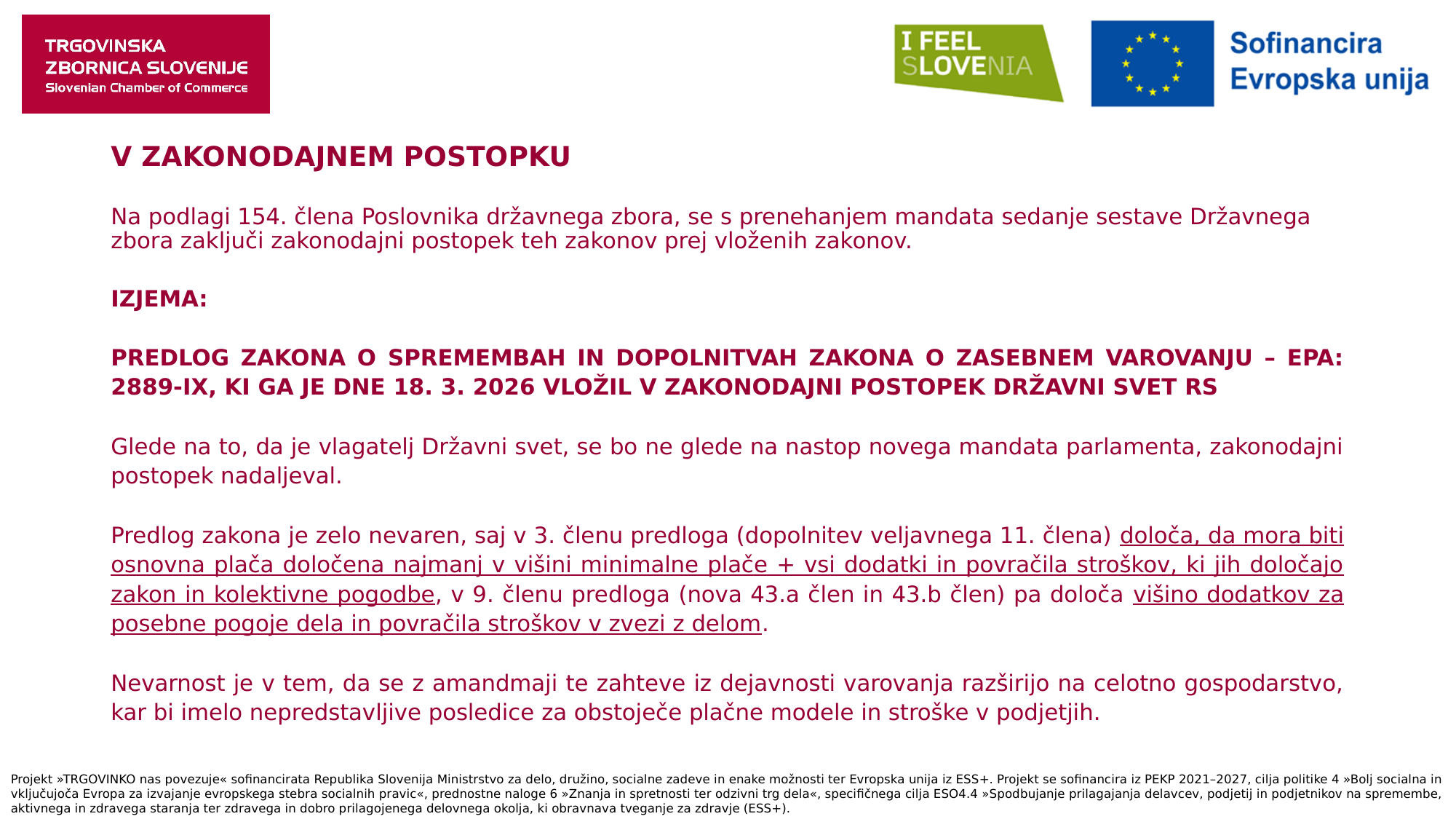

# V ZAKONODAJNEM POSTOPKU
Na podlagi 154. člena Poslovnika državnega zbora, se s prenehanjem mandata sedanje sestave Državnega zbora zaključi zakonodajni postopek teh zakonov prej vloženih zakonov.

IZJEMA:

PREDLOG ZAKONA O SPREMEMBAH IN DOPOLNITVAH ZAKONA O ZASEBNEM VAROVANJU – EPA: 2889-IX, KI GA JE DNE 18. 3. 2026 VLOŽIL V ZAKONODAJNI POSTOPEK DRŽAVNI SVET RS

Glede na to, da je vlagatelj Državni svet, se bo ne glede na nastop novega mandata parlamenta, zakonodajni postopek nadaljeval.

Predlog zakona je zelo nevaren, saj v 3. členu predloga (dopolnitev veljavnega 11. člena) določa, da mora biti osnovna plača določena najmanj v višini minimalne plače + vsi dodatki in povračila stroškov, ki jih določajo zakon in kolektivne pogodbe, v 9. členu predloga (nova 43.a člen in 43.b člen) pa določa višino dodatkov za posebne pogoje dela in povračila stroškov v zvezi z delom.

Nevarnost je v tem, da se z amandmaji te zahteve iz dejavnosti varovanja razširijo na celotno gospodarstvo, kar bi imelo nepredstavljive posledice za obstoječe plačne modele in stroške v podjetjih.

Projekt »TRGOVINKO nas povezuje« sofinancirata Republika Slovenija Ministrstvo za delo, družino, socialne zadeve in enake možnosti ter Evropska unija iz ESS+. Projekt se sofinancira iz PEKP 2021–2027, cilja politike 4 »Bolj socialna in vključujoča Evropa za izvajanje evropskega stebra socialnih pravic«, prednostne naloge 6 »Znanja in spretnosti ter odzivni trg dela«, specifičnega cilja ESO4.4 »Spodbujanje prilagajanja delavcev, podjetij in podjetnikov na spremembe, aktivnega in zdravega staranja ter zdravega in dobro prilagojenega delovnega okolja, ki obravnava tveganje za zdravje (ESS+).